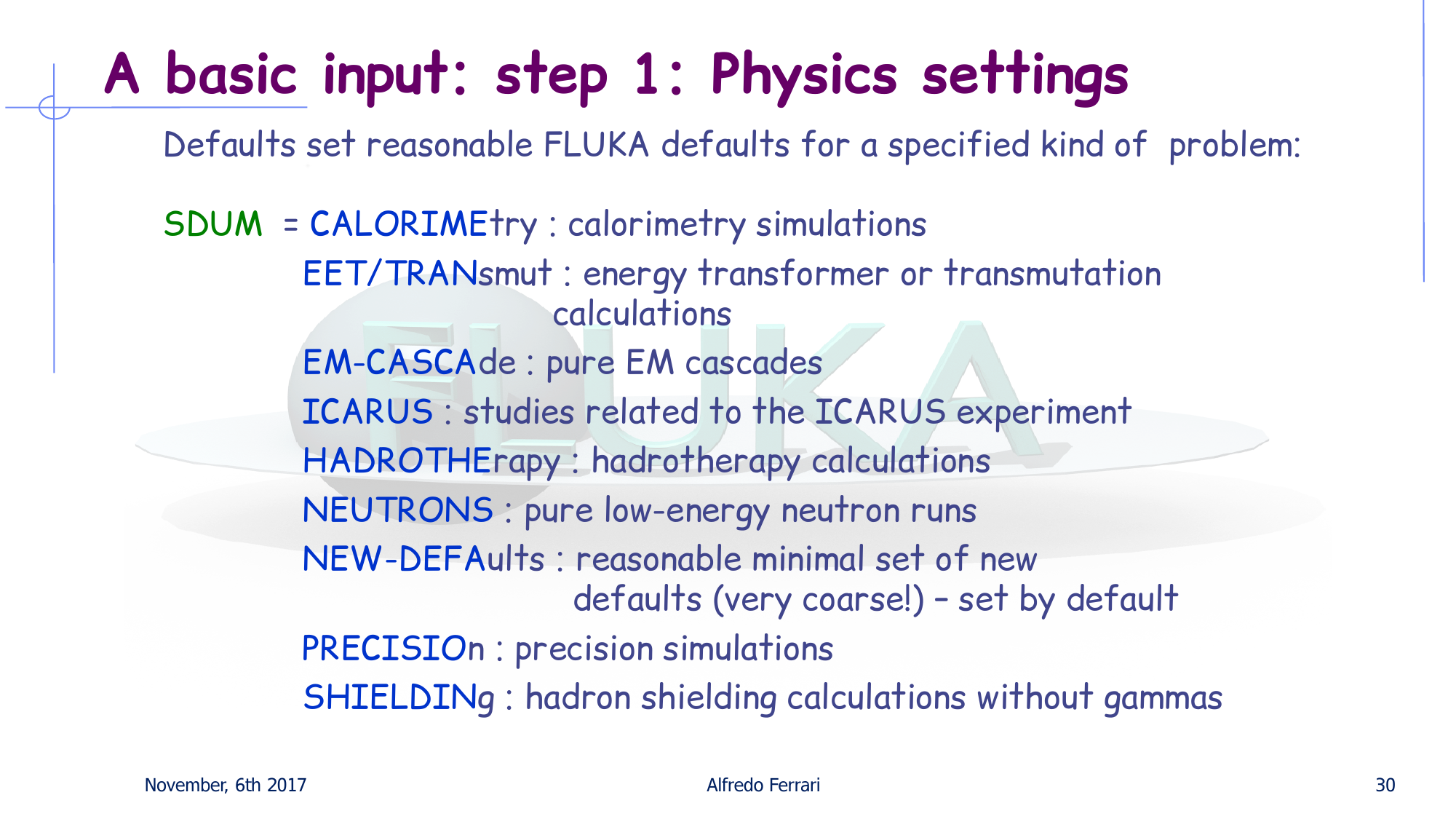

A basic input: step 1: Physics settings
Defaults set reasonable FLUKA defaults for a specified kind of  problem:

SDUM  = CALORIMEtry : calorimetry simulations
              EET/TRANsmut : energy transformer or transmutation
                                       calculations
              EM-CASCAde : pure EM cascades
              ICARUS : studies related to the ICARUS experiment
              HADROTHErapy : hadrotherapy calculations
              NEUTRONS : pure low-energy neutron runs
              NEW-DEFAults : reasonable minimal set of new
                                         defaults (very coarse!) – set by default
              PRECISIOn : precision simulations
              SHIELDINg : hadron shielding calculations without gammas
November, 6th 2017
Alfredo Ferrari
30